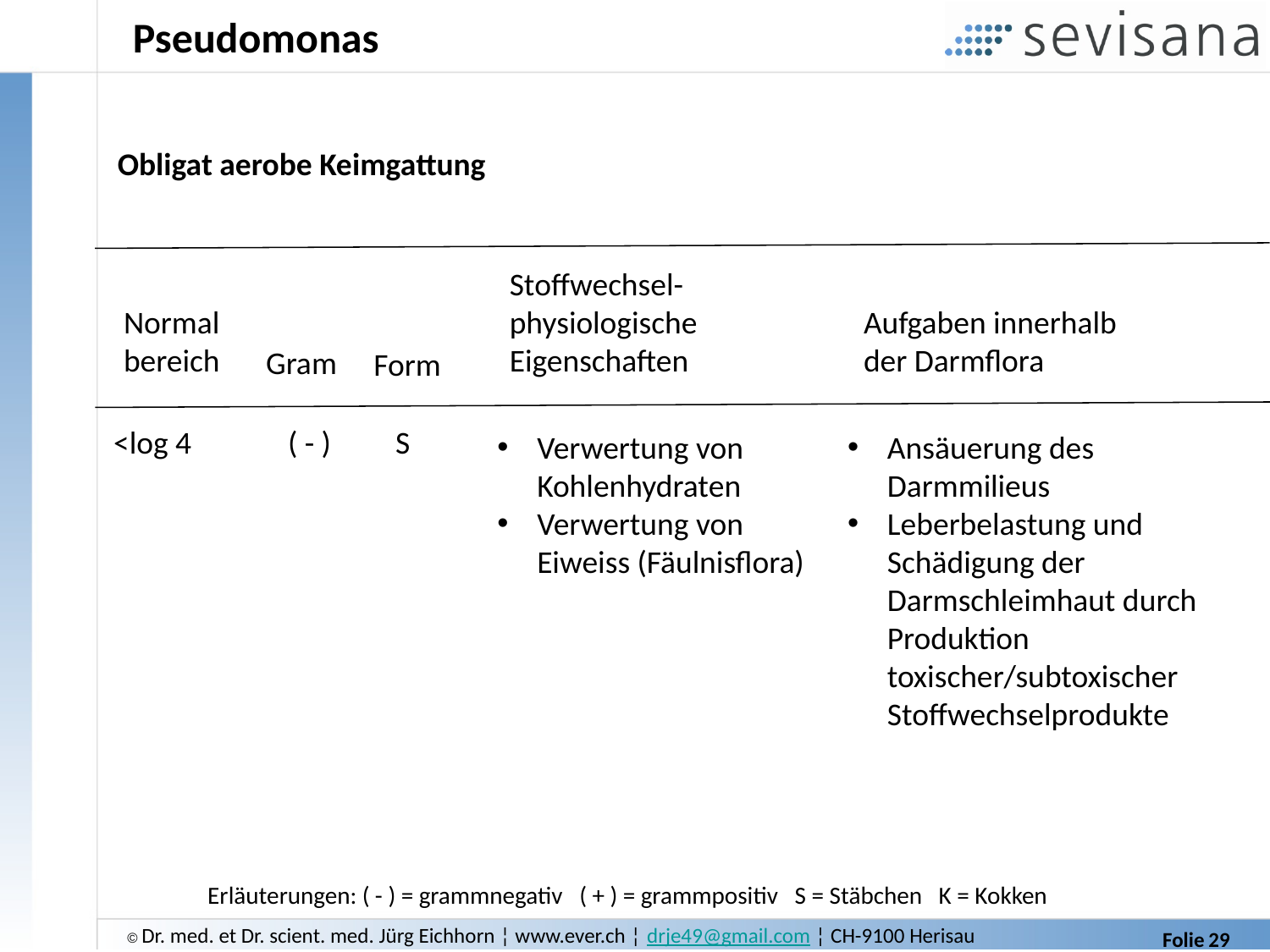

# Pseudomonas
Obligat aerobe Keimgattung

Stoffwechsel-
physiologische
Eigenschaften
Normal
bereich
Aufgaben innerhalb
der Darmflora
Gram
Form

<log 4
S
( - )
Verwertung von
Kohlenhydraten
Verwertung von
Eiweiss (Fäulnisflora)
Ansäuerung des
Darmmilieus
Leberbelastung und
Schädigung der
Darmschleimhaut durch
Produktion toxischer/subtoxischer
Stoffwechselprodukte

Erläuterungen: ( - ) = grammnegativ   ( + ) = grammpositiv   S = Stäbchen   K = Kokken